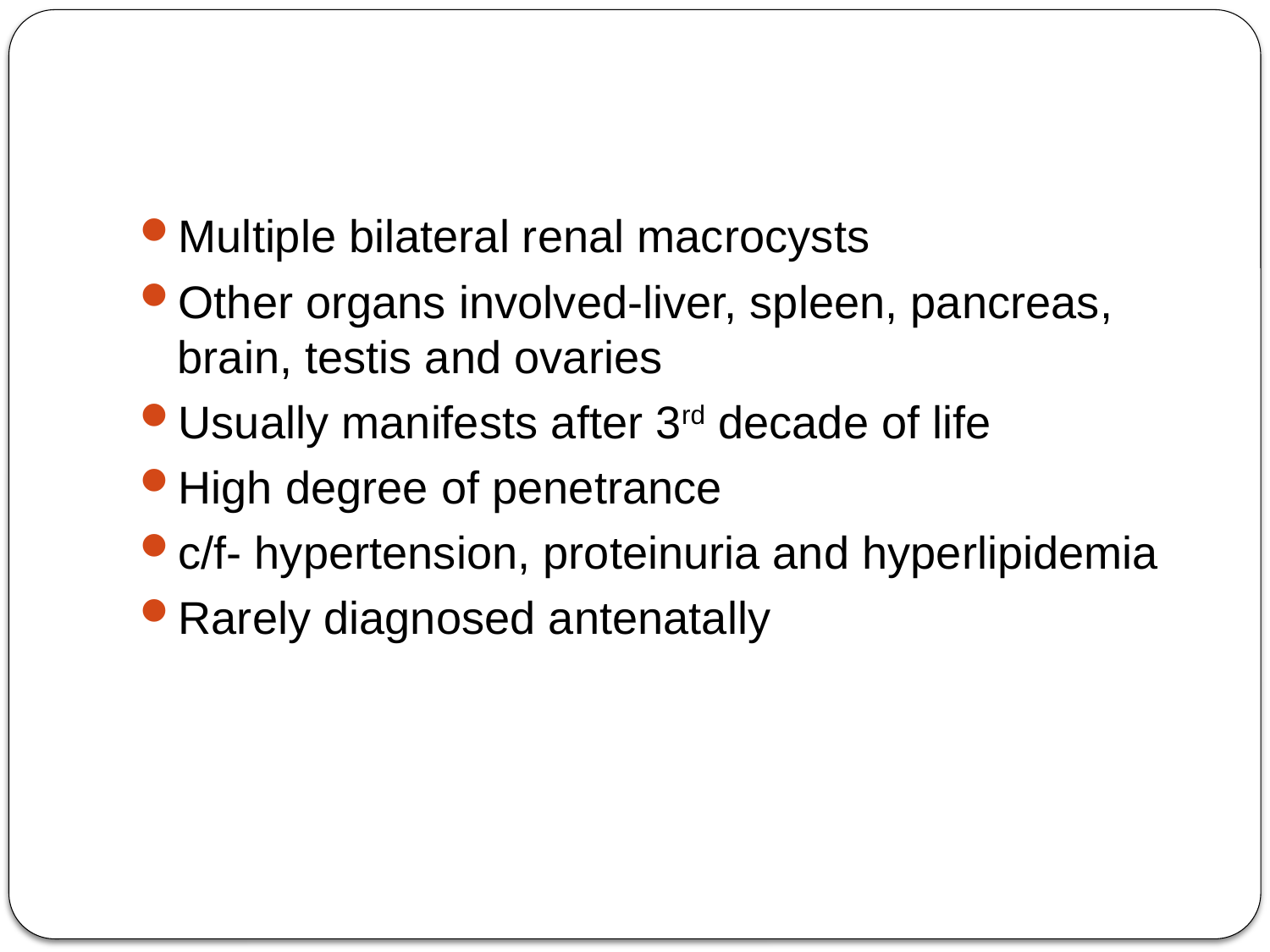

#
Multiple bilateral renal macrocysts
Other organs involved-liver, spleen, pancreas, brain, testis and ovaries
Usually manifests after 3rd decade of life
High degree of penetrance
c/f- hypertension, proteinuria and hyperlipidemia
Rarely diagnosed antenatally